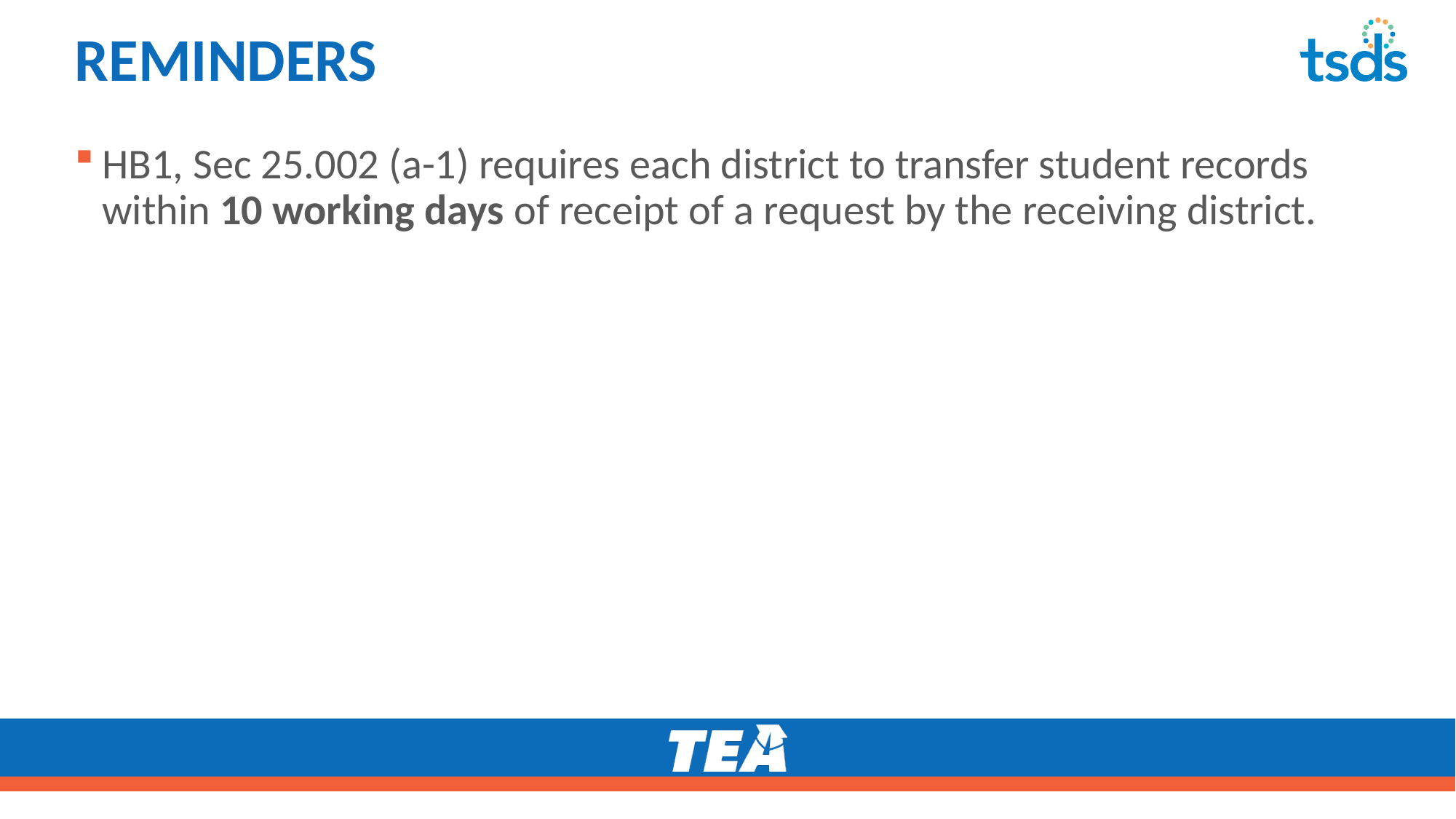

# REMINDERS 20
HB1, Sec 25.002 (a-1) requires each district to transfer student records  within 10 working days of receipt of a request by the receiving district.